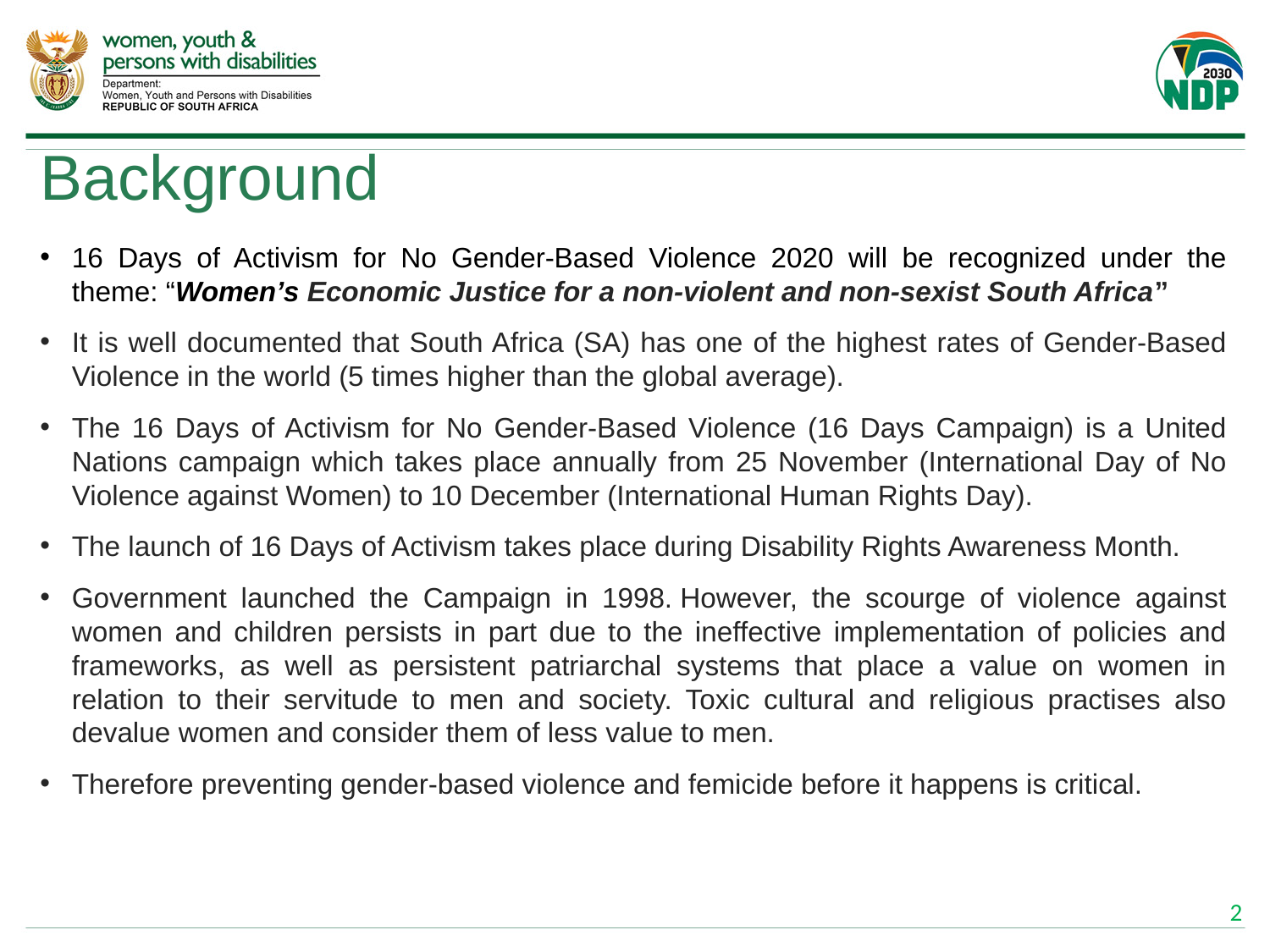

# Background
16 Days of Activism for No Gender-Based Violence 2020 will be recognized under the theme: “Women’s Economic Justice for a non-violent and non-sexist South Africa”
It is well documented that South Africa (SA) has one of the highest rates of Gender-Based Violence in the world (5 times higher than the global average).
The 16 Days of Activism for No Gender-Based Violence (16 Days Campaign) is a United Nations campaign which takes place annually from 25 November (International Day of No Violence against Women) to 10 December (International Human Rights Day).
The launch of 16 Days of Activism takes place during Disability Rights Awareness Month.
Government launched the Campaign in 1998. However, the scourge of violence against women and children persists in part due to the ineffective implementation of policies and frameworks, as well as persistent patriarchal systems that place a value on women in relation to their servitude to men and society. Toxic cultural and religious practises also devalue women and consider them of less value to men.
Therefore preventing gender-based violence and femicide before it happens is critical.